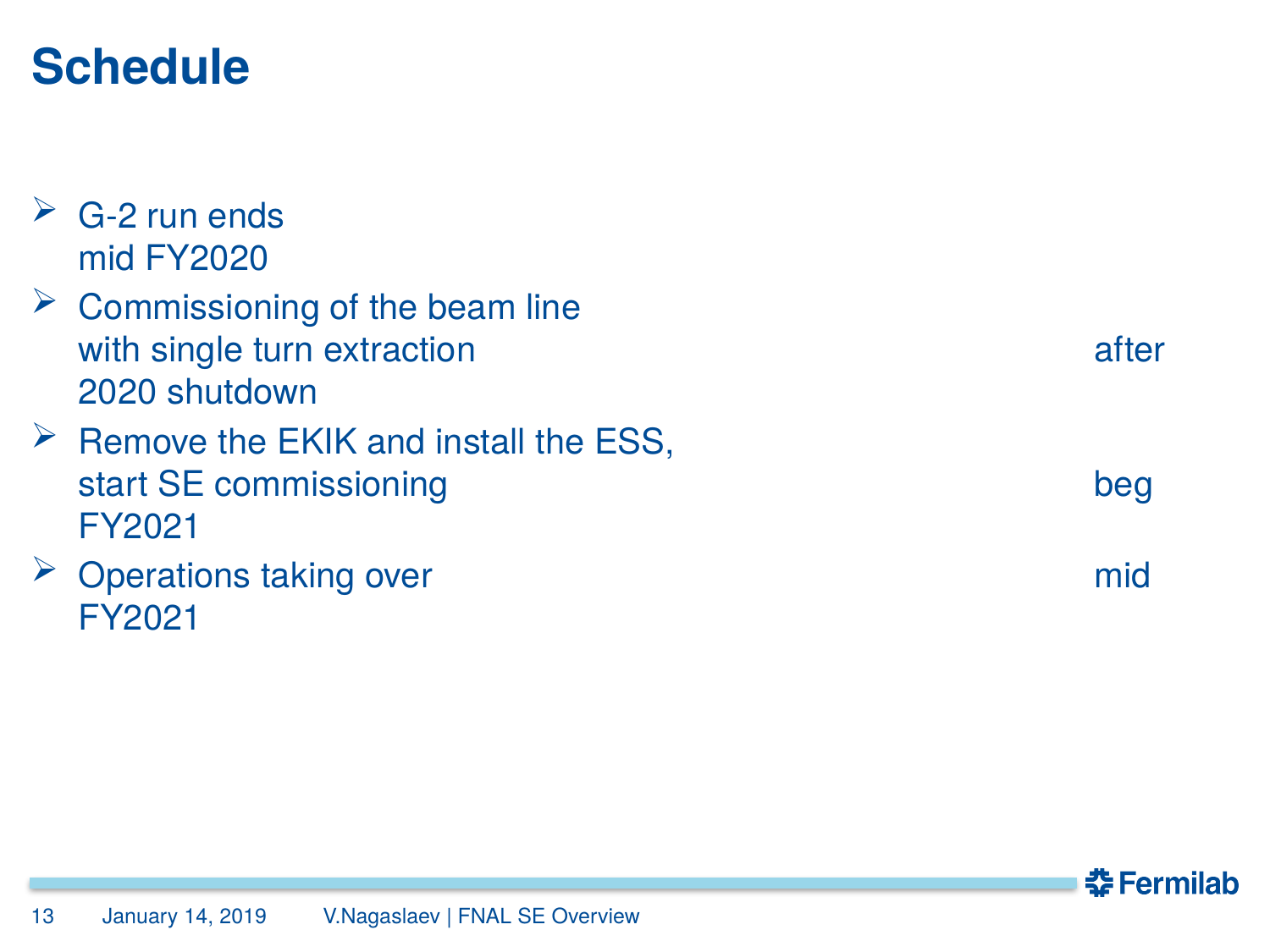

# Schedule
G-2 run ends 								mid FY2020
Commissioning of the beam line
with single turn extraction 					after 2020 shutdown
Remove the EKIK and install the ESS,
start SE commissioning						beg FY2021
Operations taking over						mid FY2021

V.Nagaslaev | FNAL SE Overview
13
January 14, 2019